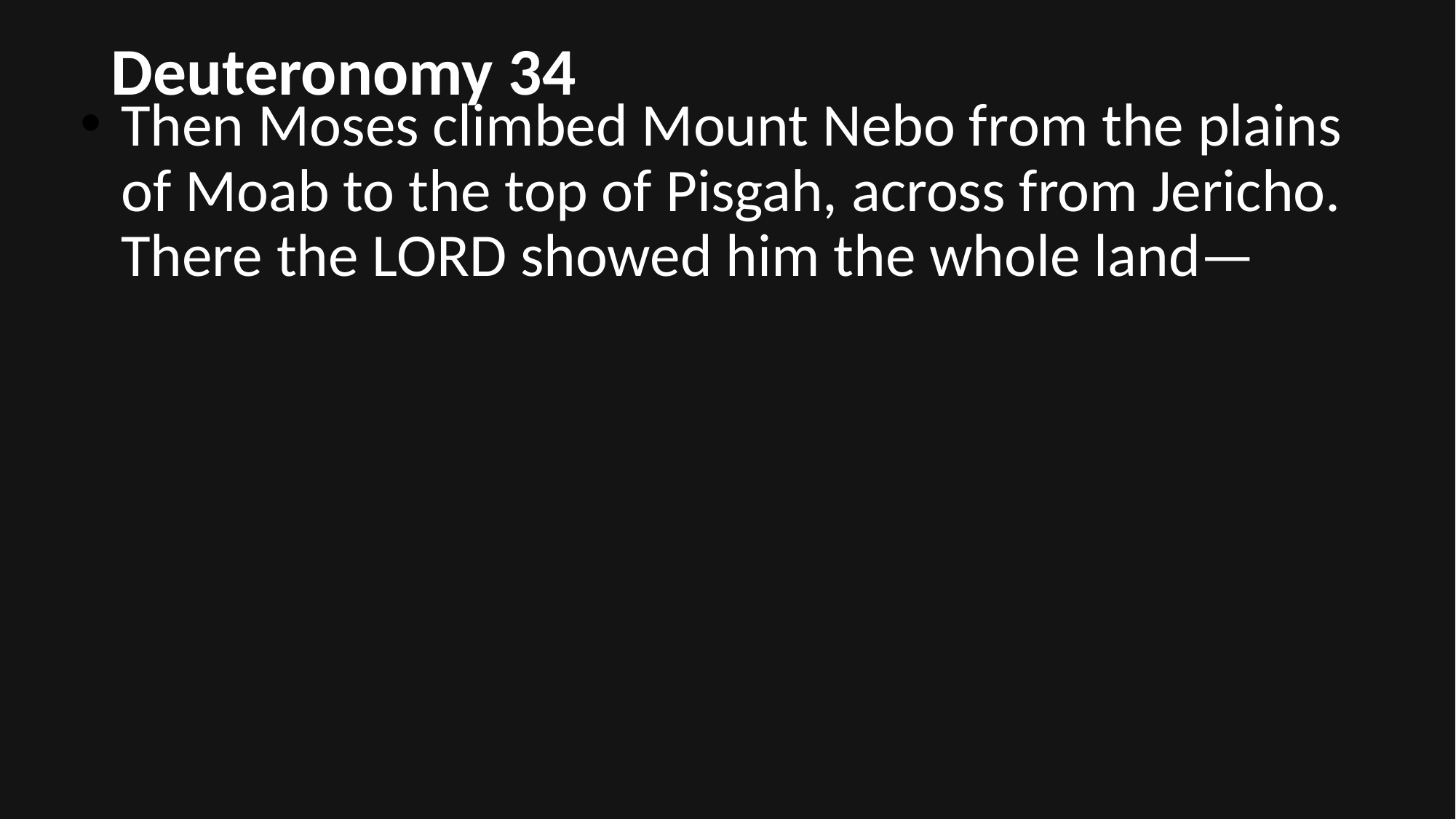

# Deuteronomy 34
Then Moses climbed Mount Nebo from the plains of Moab to the top of Pisgah, across from Jericho. There the LORD showed him the whole land—